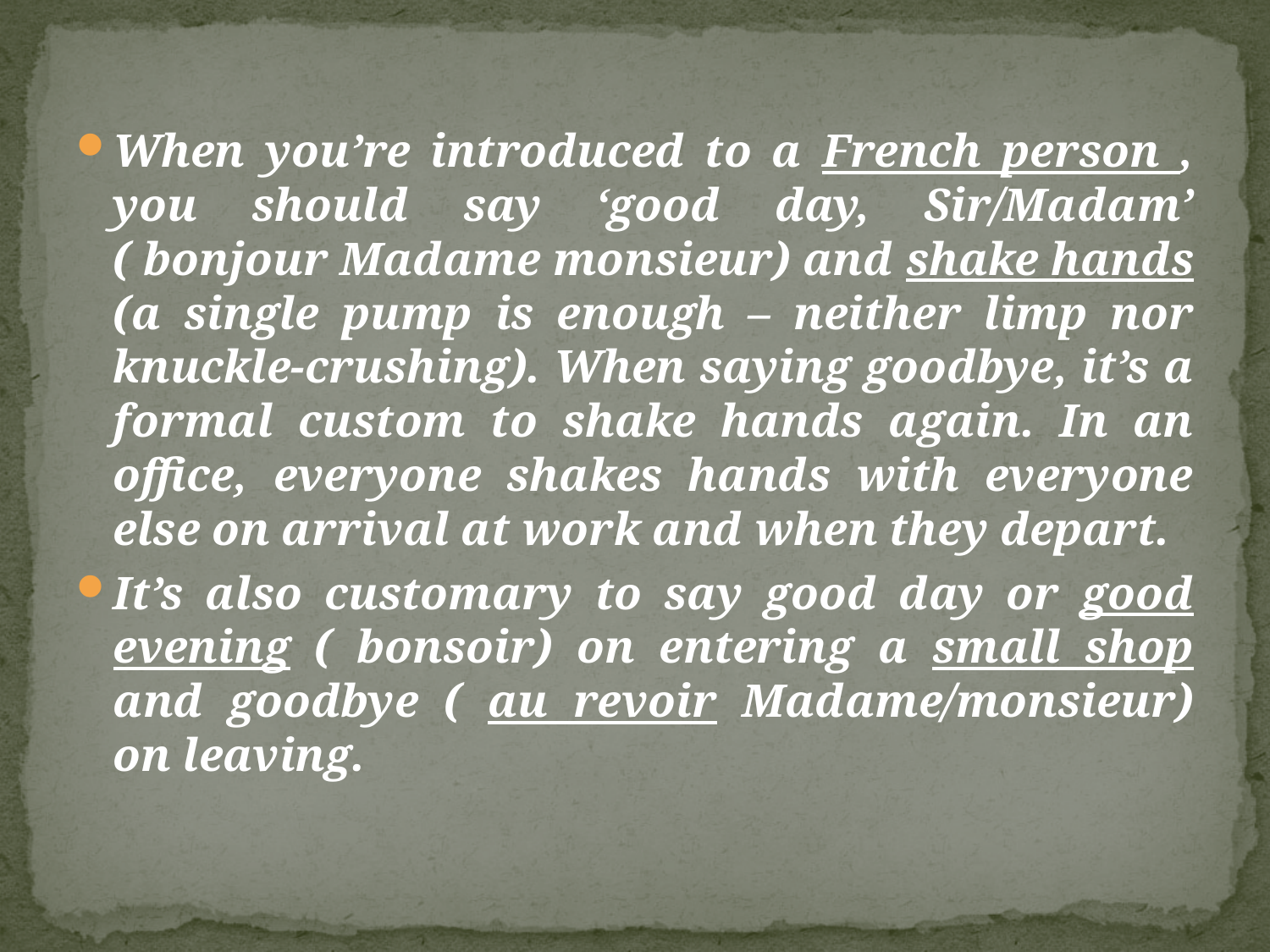

When you’re introduced to a French person , you should say ‘good day, Sir/Madam’ ( bonjour Madame monsieur) and shake hands (a single pump is enough – neither limp nor knuckle-crushing). When saying goodbye, it’s a formal custom to shake hands again. In an office, everyone shakes hands with everyone else on arrival at work and when they depart.
It’s also customary to say good day or good evening ( bonsoir) on entering a small shop and goodbye ( au revoir Madame/monsieur) on leaving.